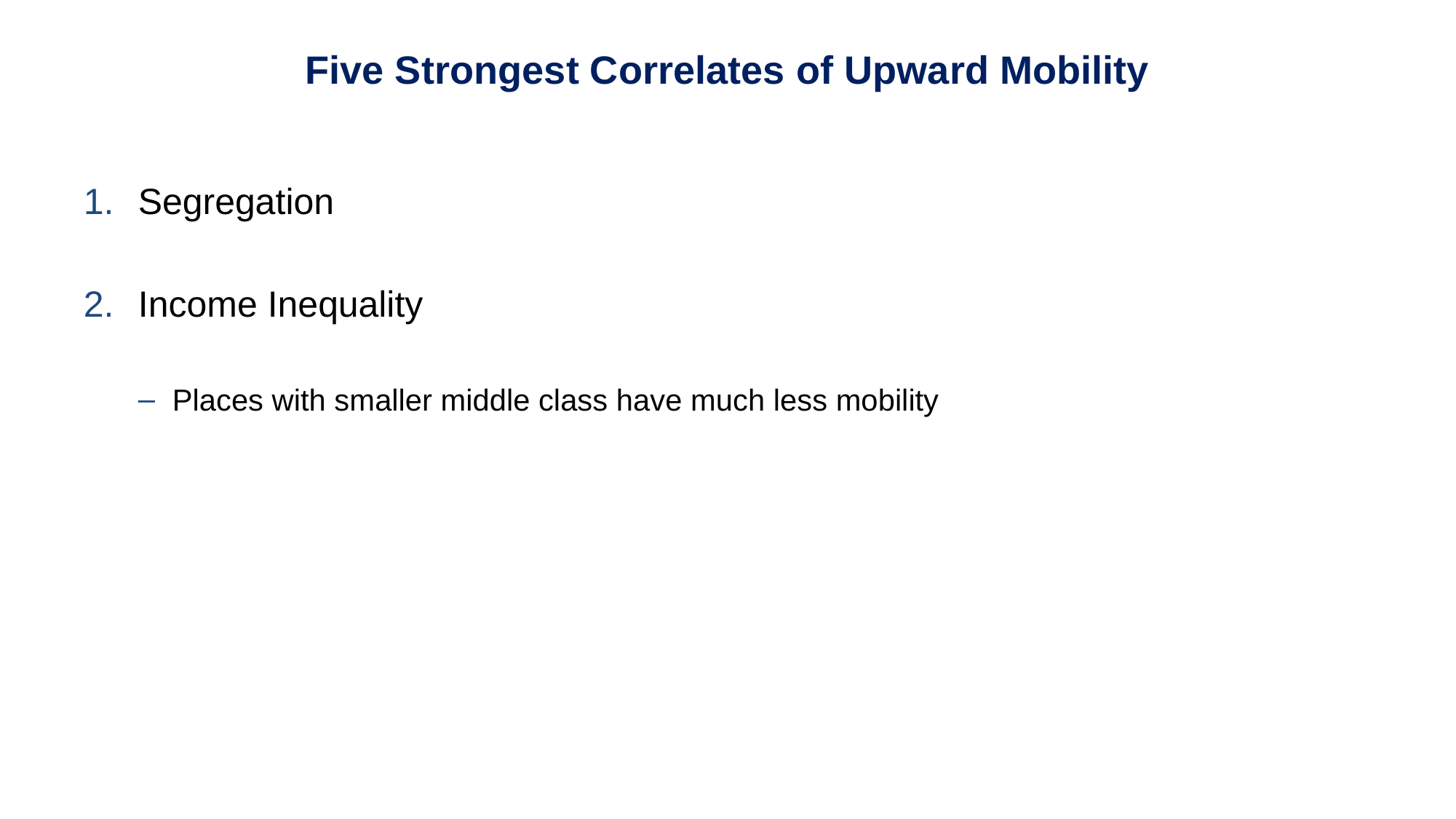

# Five Strongest Correlates of Upward Mobility
Segregation

Income Inequality

Places with smaller middle class have much less mobility